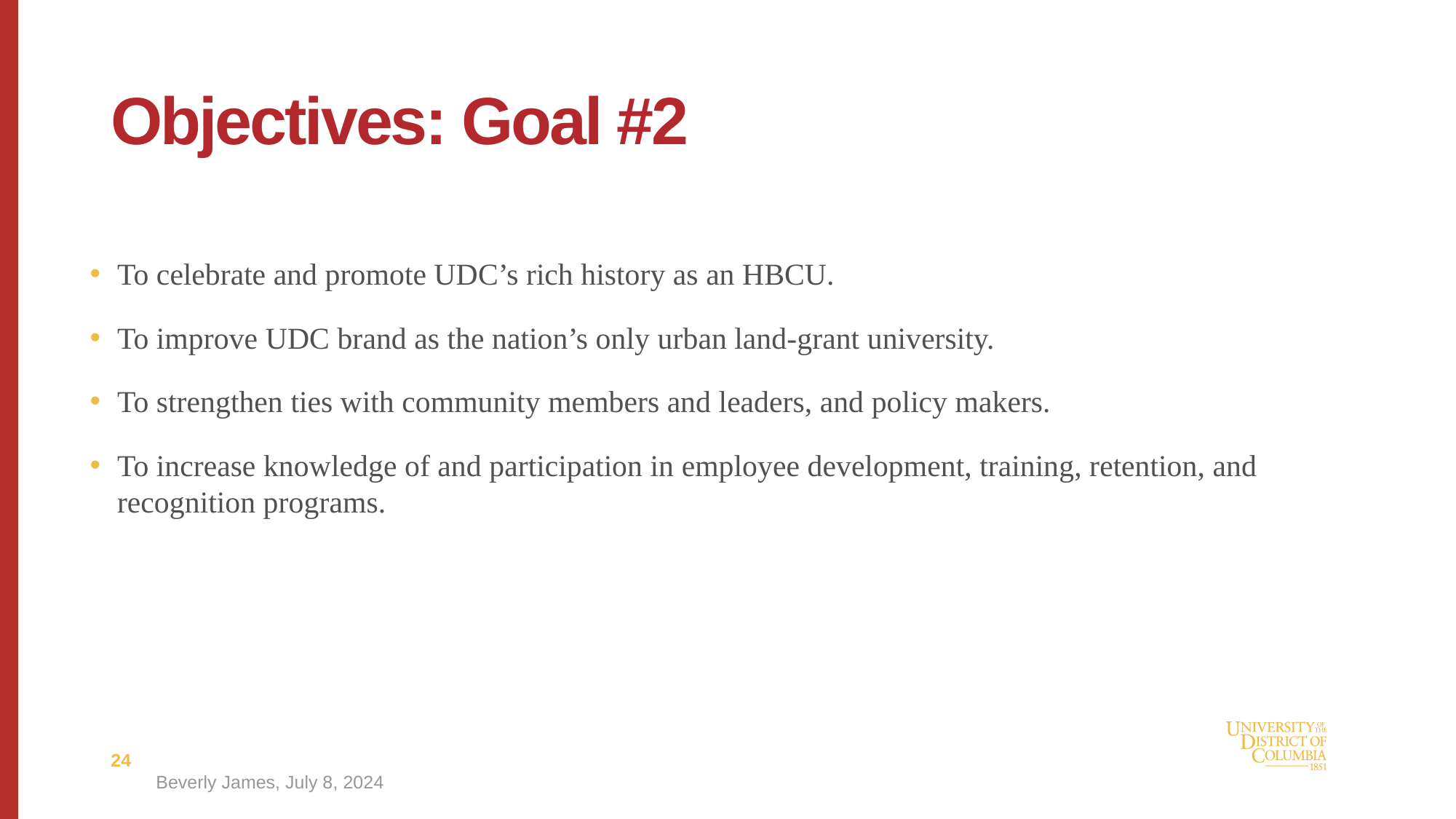

# Objectives: Goal #2

To celebrate and promote UDC’s rich history as an HBCU.
To improve UDC brand as the nation’s only urban land-grant university.
To strengthen ties with community members and leaders, and policy makers.
To increase knowledge of and participation in employee development, training, retention, and recognition programs.
24
Beverly James, July 8, 2024